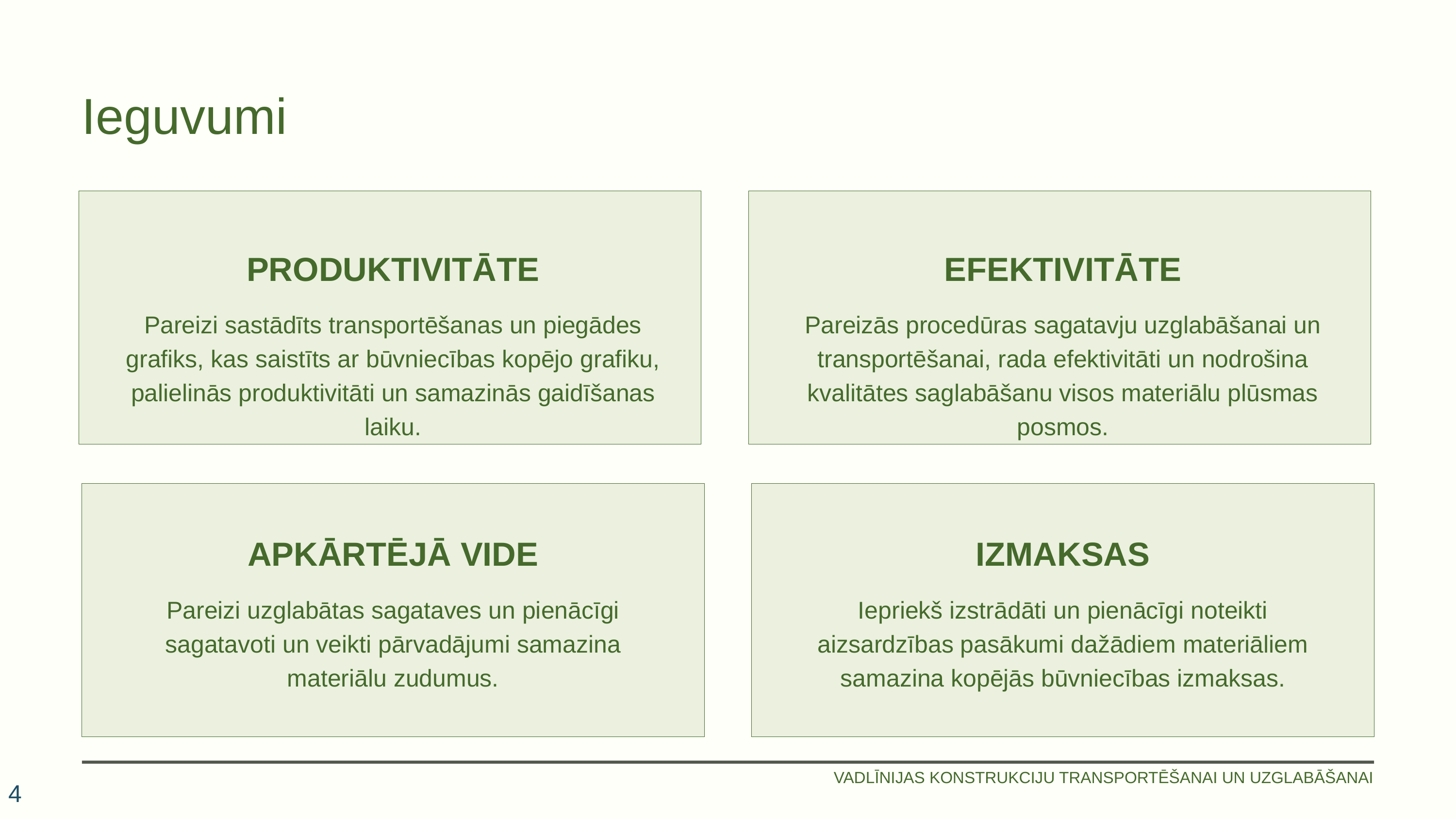

Ieguvumi

PRODUKTIVITĀTE
Pareizi sastādīts transportēšanas un piegādes grafiks, kas saistīts ar būvniecības kopējo grafiku, palielinās produktivitāti un samazinās gaidīšanas laiku.
EFEKTIVITĀTE
Pareizās procedūras sagatavju uzglabāšanai un transportēšanai, rada efektivitāti un nodrošina kvalitātes saglabāšanu visos materiālu plūsmas posmos.

APKĀRTĒJĀ VIDE
Pareizi uzglabātas sagataves un pienācīgi sagatavoti un veikti pārvadājumi samazina materiālu zudumus.
IZMAKSAS
Iepriekš izstrādāti un pienācīgi noteikti aizsardzības pasākumi dažādiem materiāliem samazina kopējās būvniecības izmaksas.

VADLĪNIJAS KONSTRUKCIJU TRANSPORTĒŠANAI UN UZGLABĀŠANAI

4